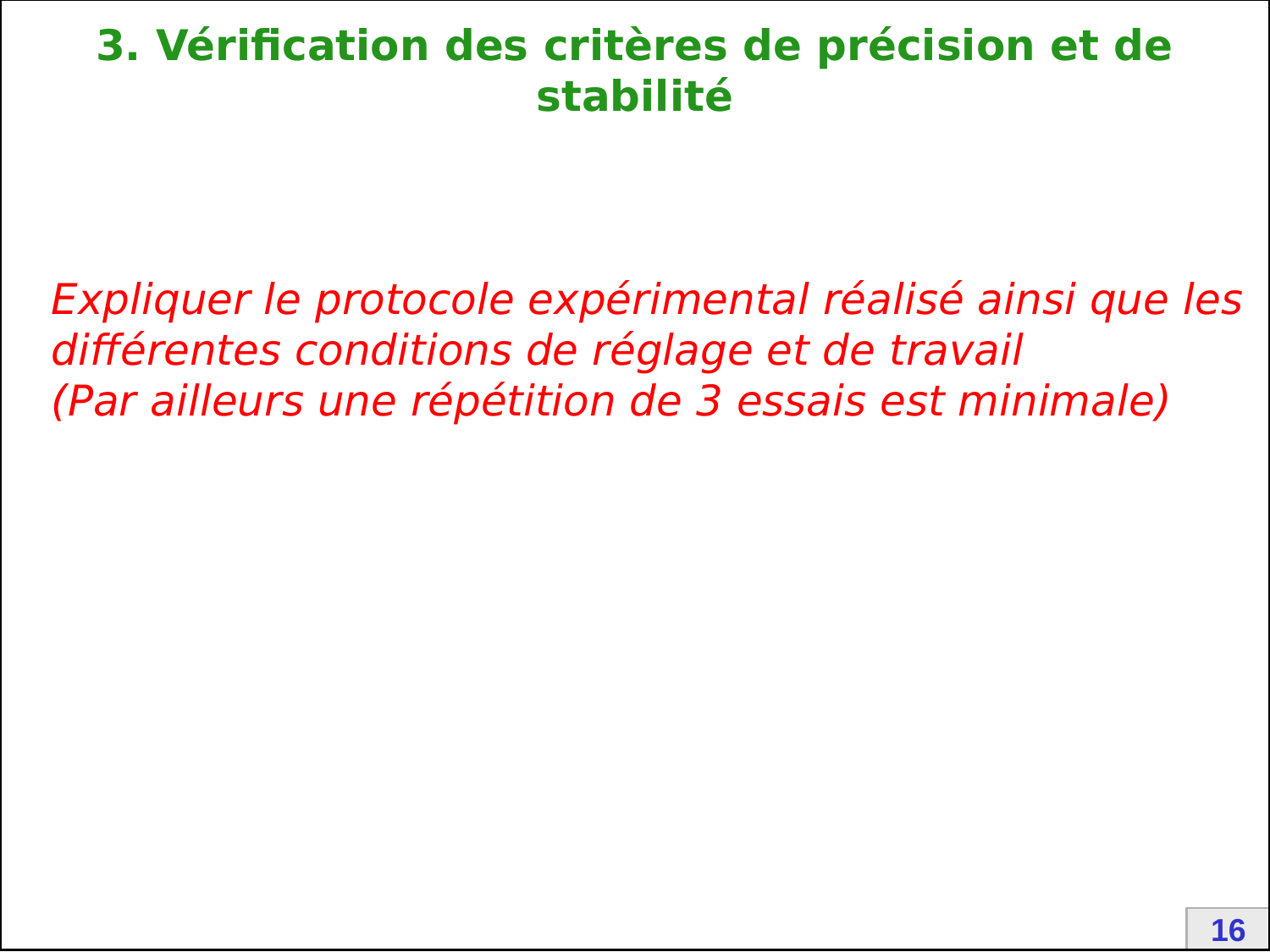

# 3. Vérification des critères de précision et de stabilité
Expliquer le protocole expérimental réalisé ainsi que les
différentes conditions de réglage et de travail
(Par ailleurs une répétition de 3 essais est minimale)